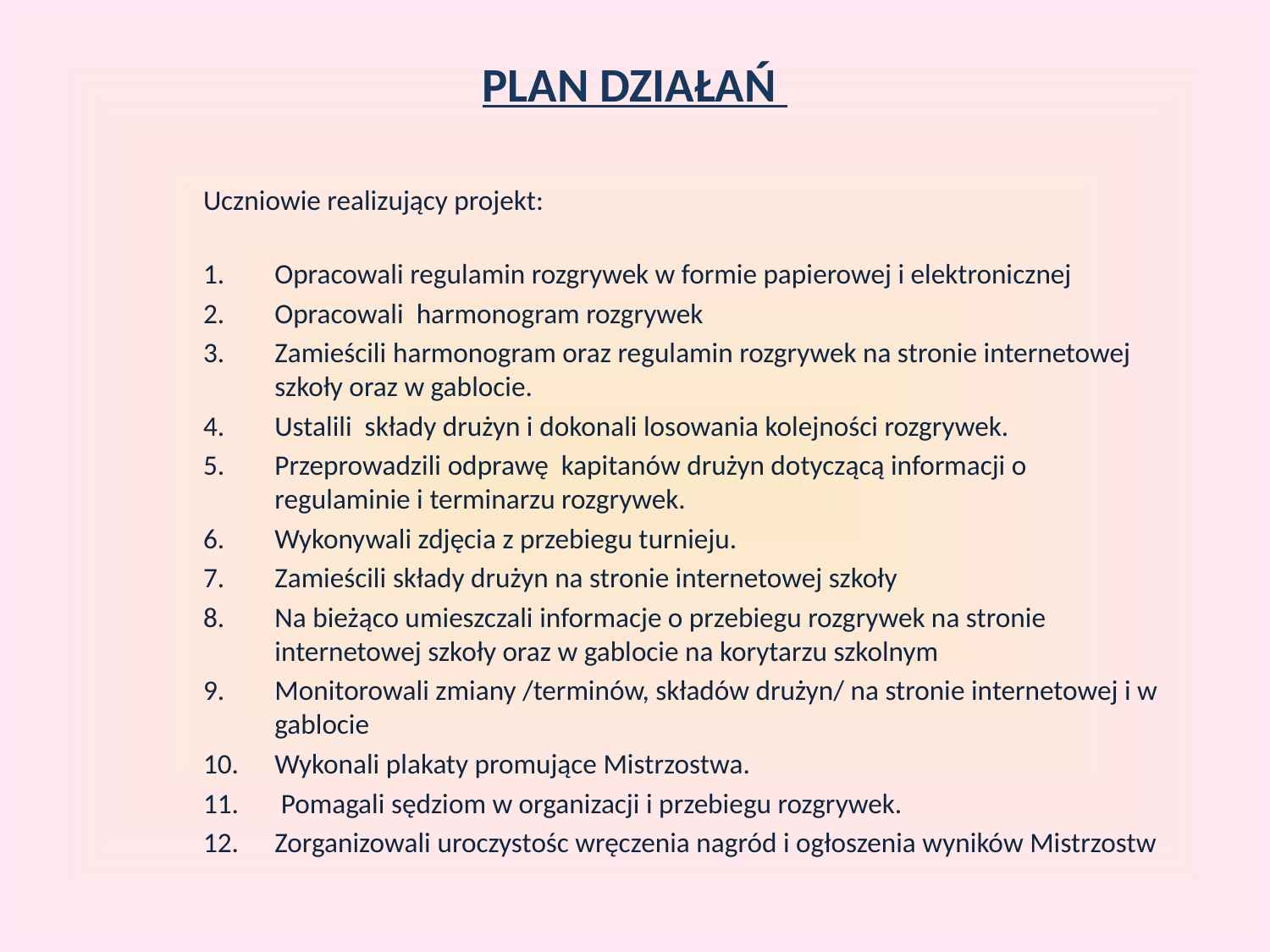

# PLAN DZIAŁAŃ
Uczniowie realizujący projekt:
Opracowali regulamin rozgrywek w formie papierowej i elektronicznej
Opracowali  harmonogram rozgrywek
Zamieścili harmonogram oraz regulamin rozgrywek na stronie internetowej szkoły oraz w gablocie.
Ustalili  składy drużyn i dokonali losowania kolejności rozgrywek.
Przeprowadzili odprawę  kapitanów drużyn dotyczącą informacji o regulaminie i terminarzu rozgrywek.
Wykonywali zdjęcia z przebiegu turnieju.
Zamieścili składy drużyn na stronie internetowej szkoły
Na bieżąco umieszczali informacje o przebiegu rozgrywek na stronie internetowej szkoły oraz w gablocie na korytarzu szkolnym
Monitorowali zmiany /terminów, składów drużyn/ na stronie internetowej i w gablocie
Wykonali plakaty promujące Mistrzostwa.
 Pomagali sędziom w organizacji i przebiegu rozgrywek.
Zorganizowali uroczystośc wręczenia nagród i ogłoszenia wyników Mistrzostw